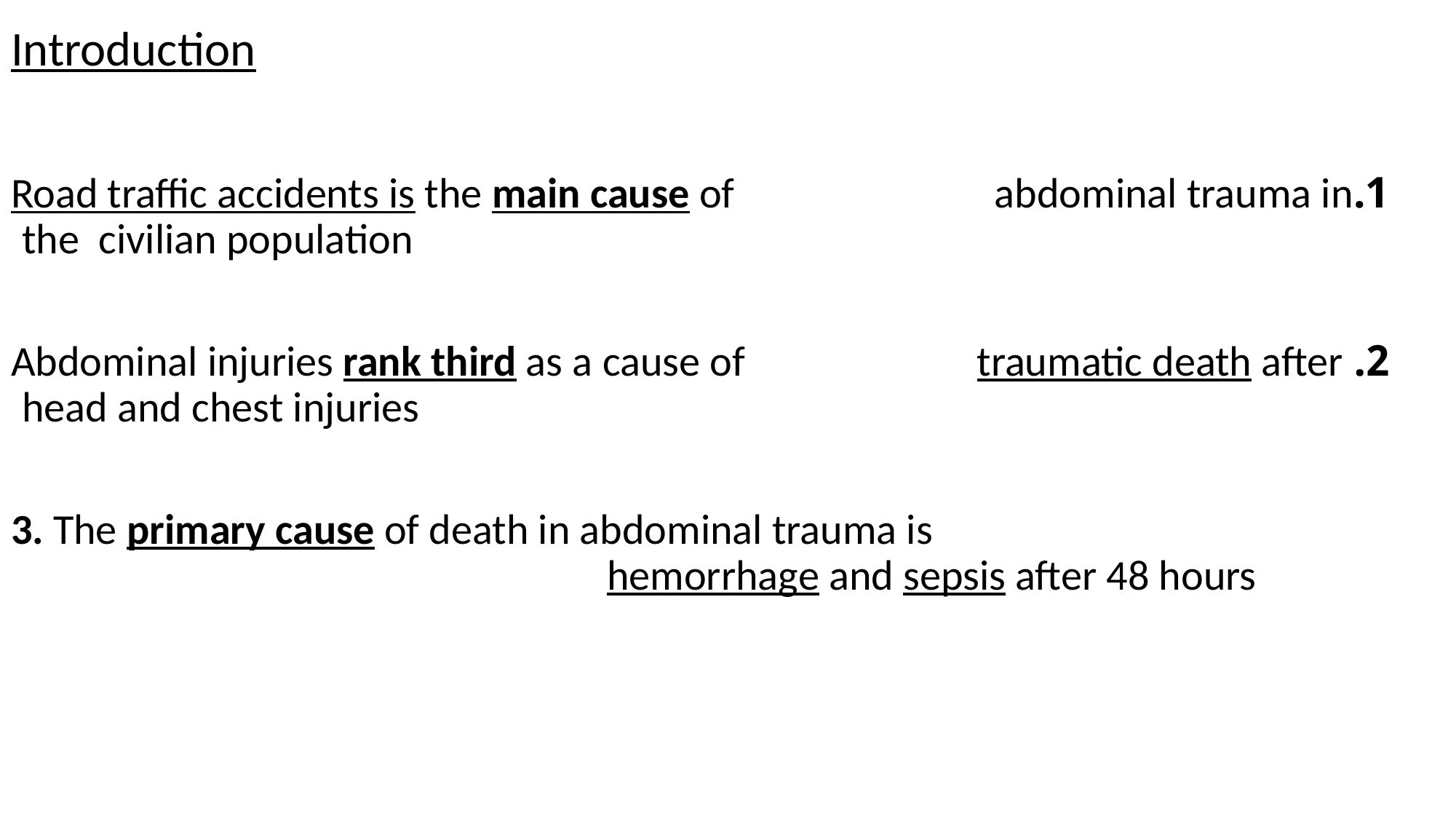

# Introduction

1.Road traffic accidents is the main cause of                           abdominal trauma in the  civilian population

2. Abdominal injuries rank third as a cause of                        traumatic death after head and chest injuries

3. The primary cause of death in abdominal trauma is                                                                                                                 hemorrhage and sepsis after 48 hours